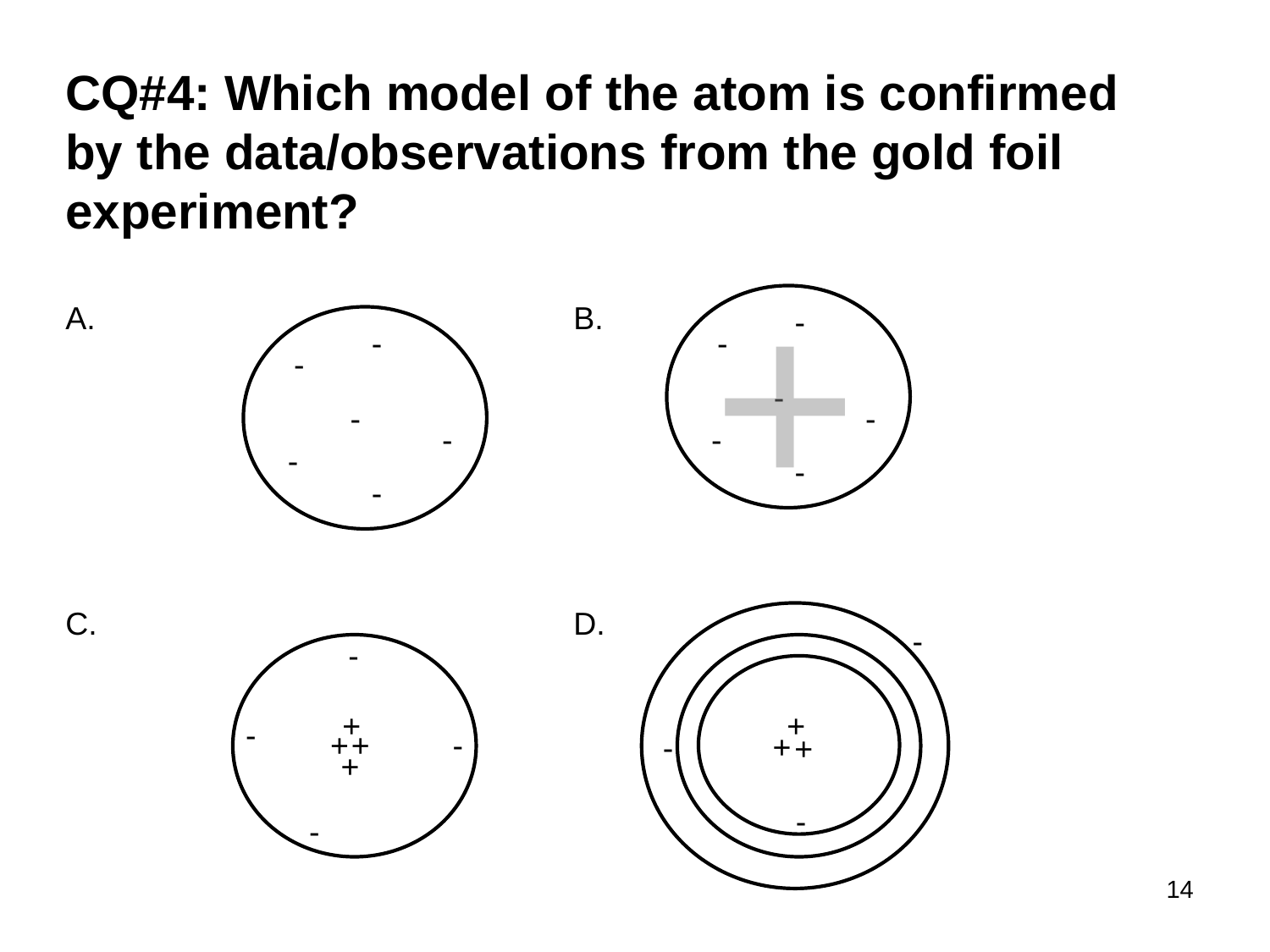

# CQ#4: Which model of the atom is confirmed by the data/observations from the gold foil experiment? A.				B. C.				D.
+

-

-
-
-
-
-
-
-
-
-
-
-

-
-

+
+
-
+
+
-
+
-
+
+
-
-
14